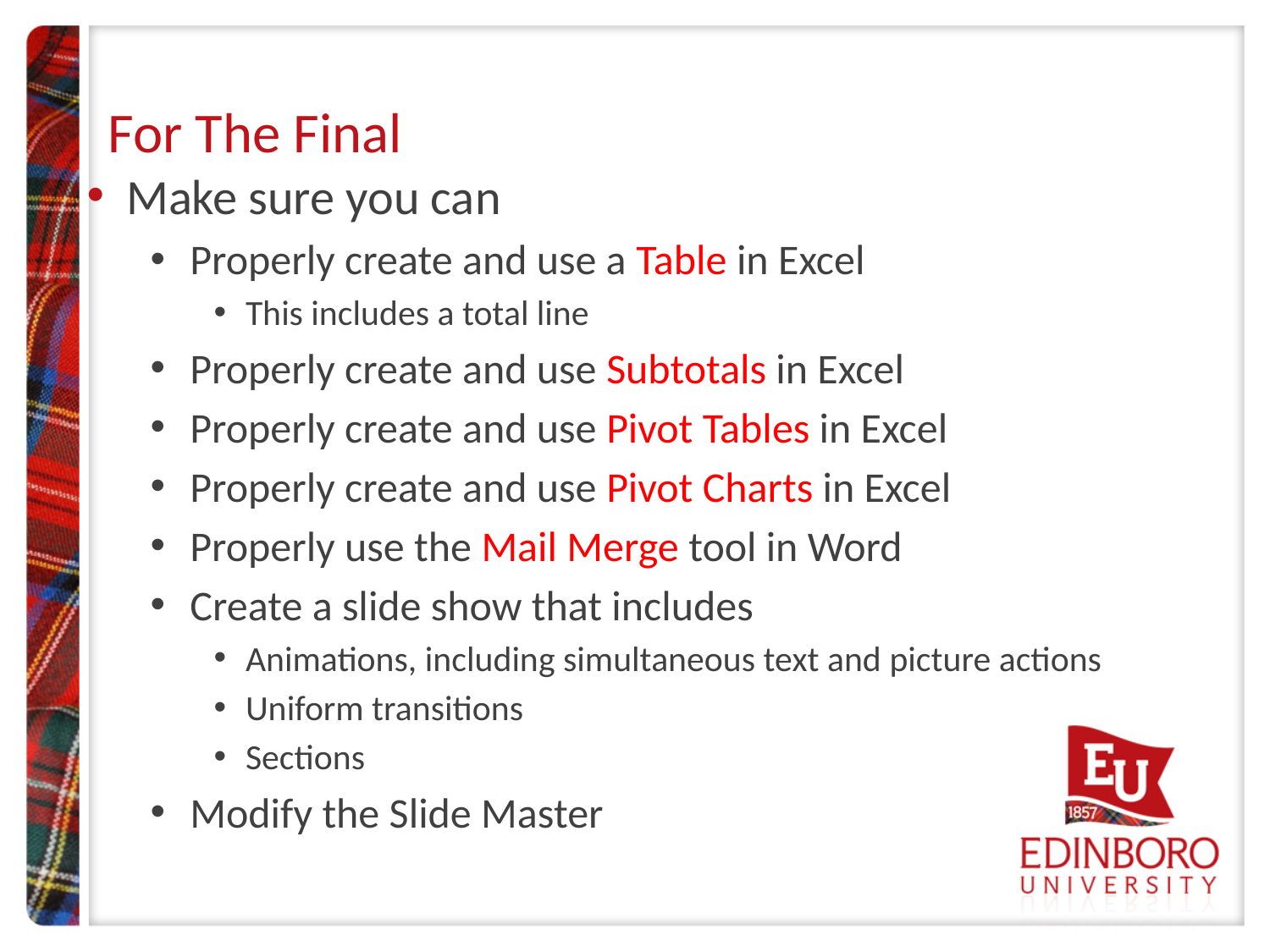

# For The Final
Make sure you can
Properly create and use a Table in Excel
This includes a total line
Properly create and use Subtotals in Excel
Properly create and use Pivot Tables in Excel
Properly create and use Pivot Charts in Excel
Properly use the Mail Merge tool in Word
Create a slide show that includes
Animations, including simultaneous text and picture actions
Uniform transitions
Sections
Modify the Slide Master